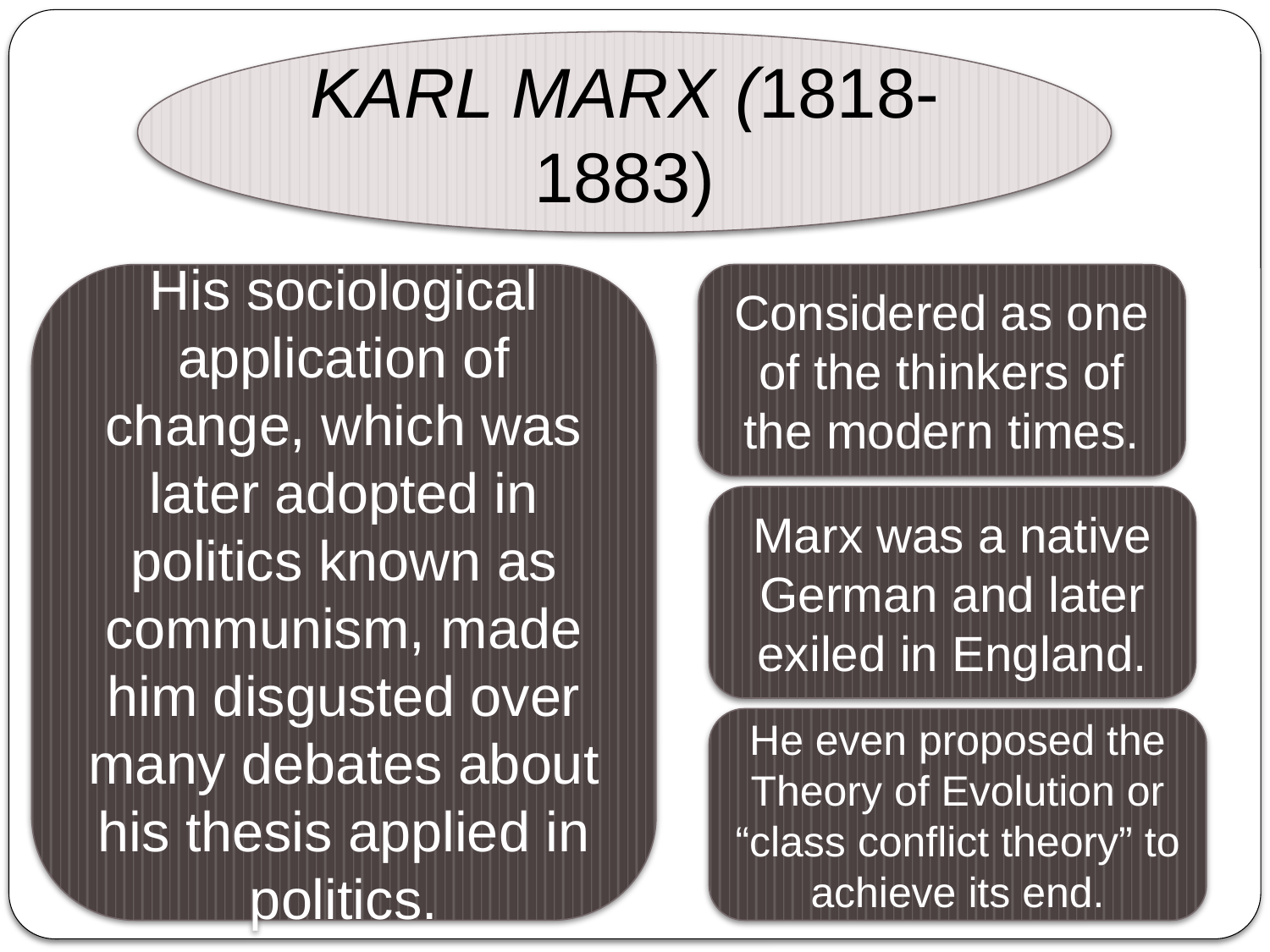

KARL MARX (1818-1883)
His sociological application of change, which was later adopted in politics known as communism, made him disgusted over many debates about his thesis applied in politics.
Considered as one of the thinkers of the modern times.
Marx was a native German and later exiled in England.
He even proposed the Theory of Evolution or “class conflict theory” to achieve its end.